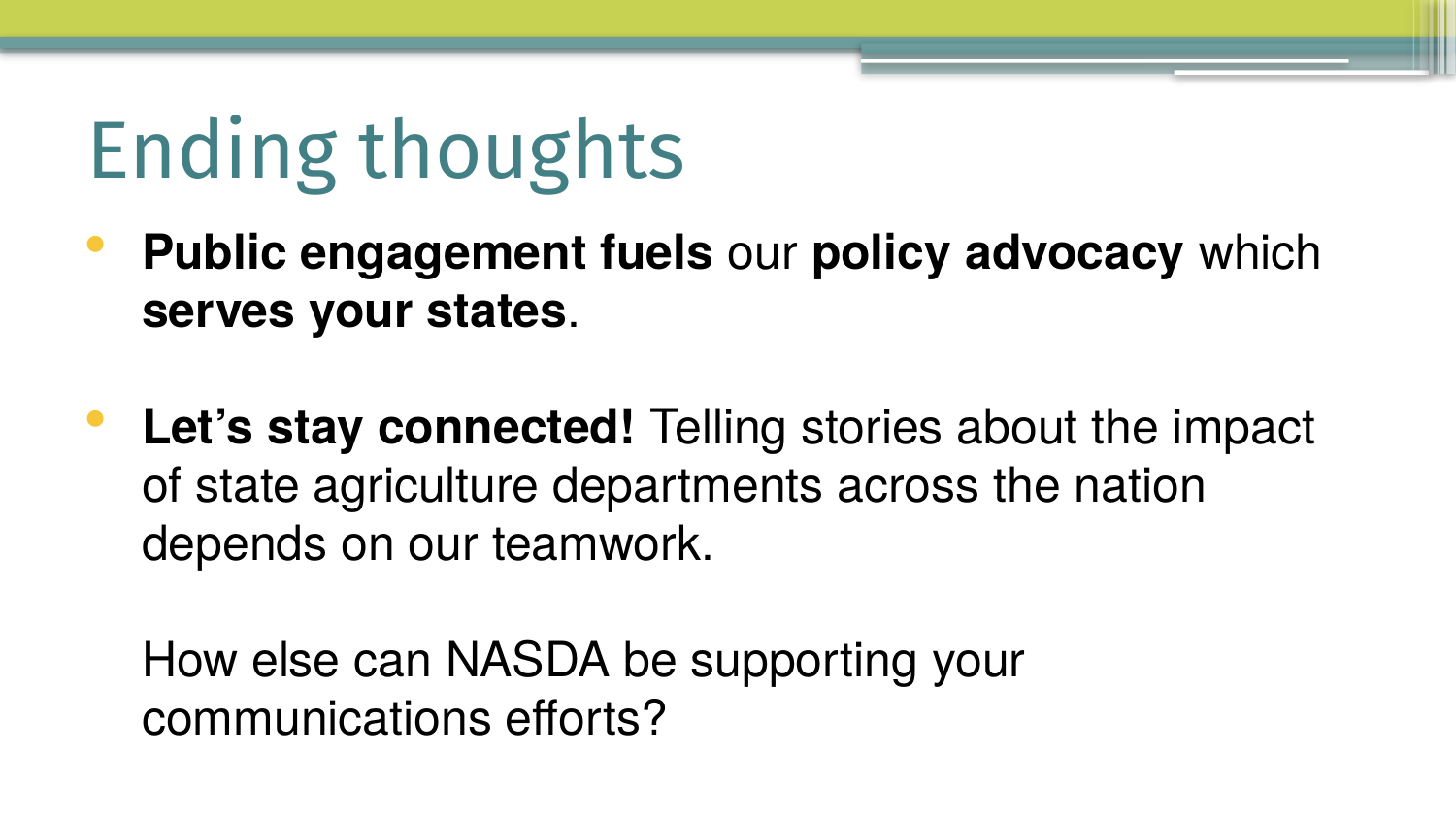

# Ending thoughts
Public engagement fuels our policy advocacy which serves your states.
Let’s stay connected! Telling stories about the impact of state agriculture departments across the nation depends on our teamwork.
How else can NASDA be supporting your communications efforts?